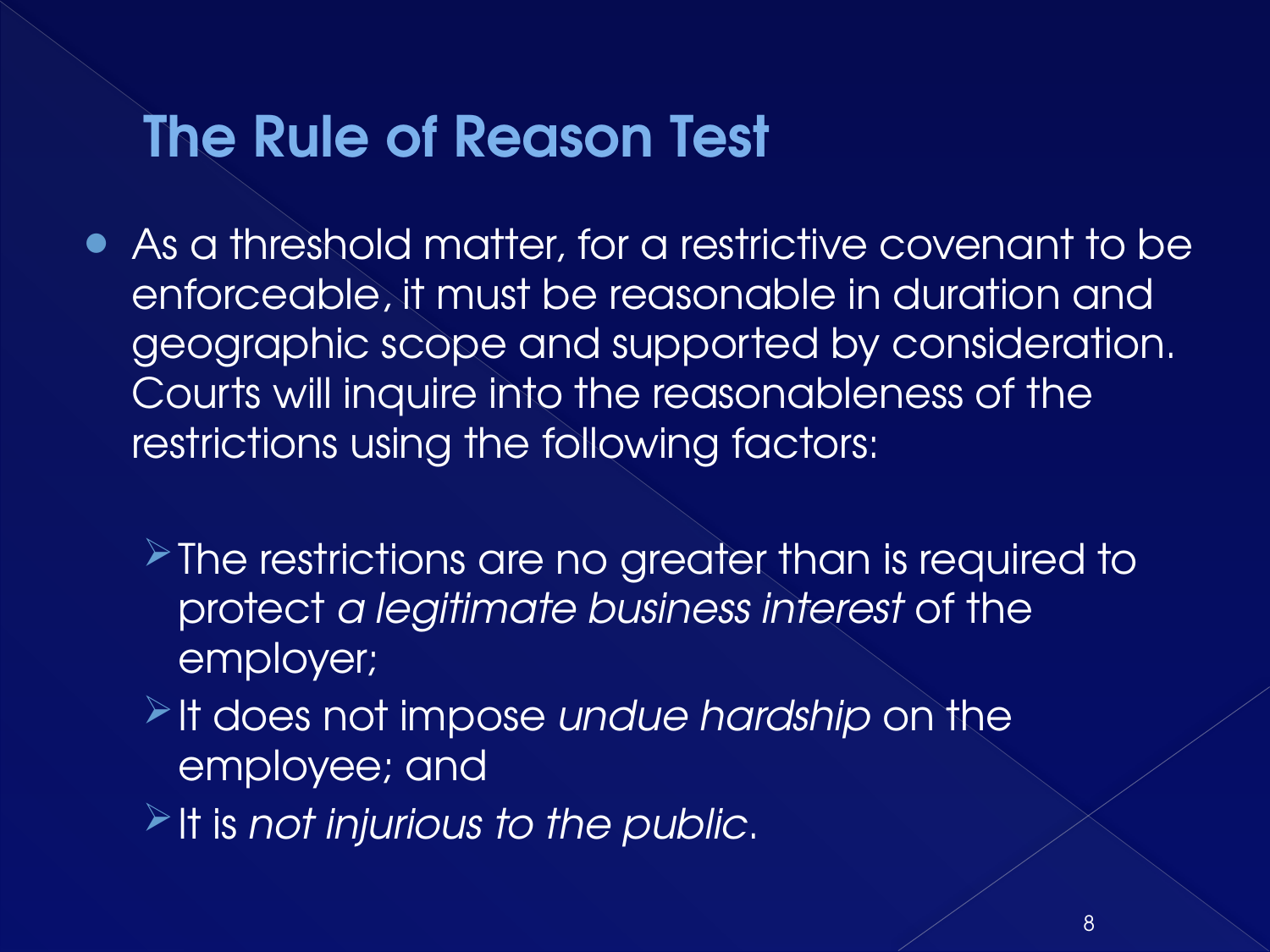

# The Rule of Reason Test
As a threshold matter, for a restrictive covenant to be enforceable, it must be reasonable in duration and geographic scope and supported by consideration. Courts will inquire into the reasonableness of the restrictions using the following factors:

The restrictions are no greater than is required to protect a legitimate business interest of the employer;
It does not impose undue hardship on the employee; and
It is not injurious to the public.

8